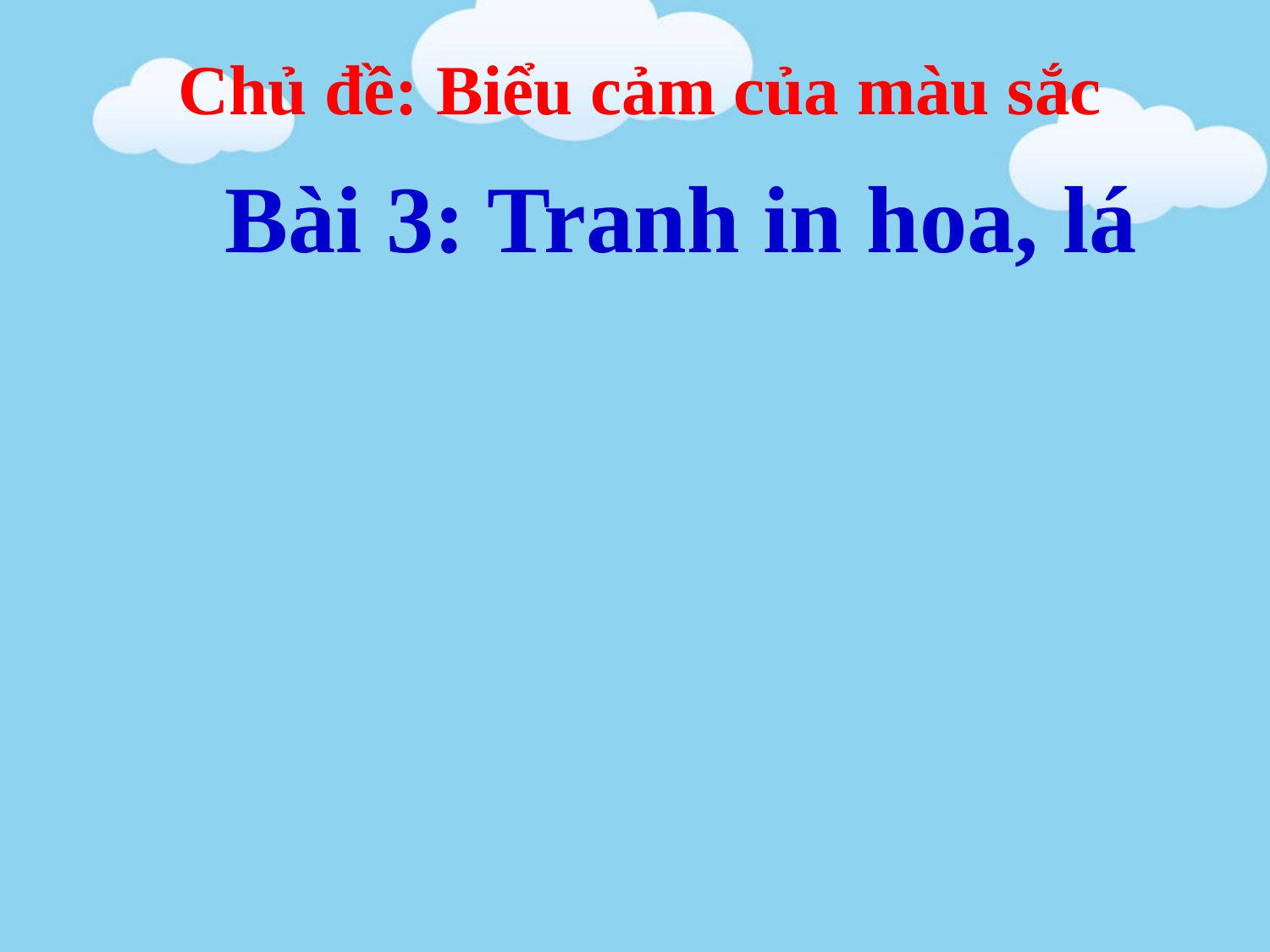

Chủ đề: Biểu cảm của màu sắc
Bài 3: Tranh in hoa, lá